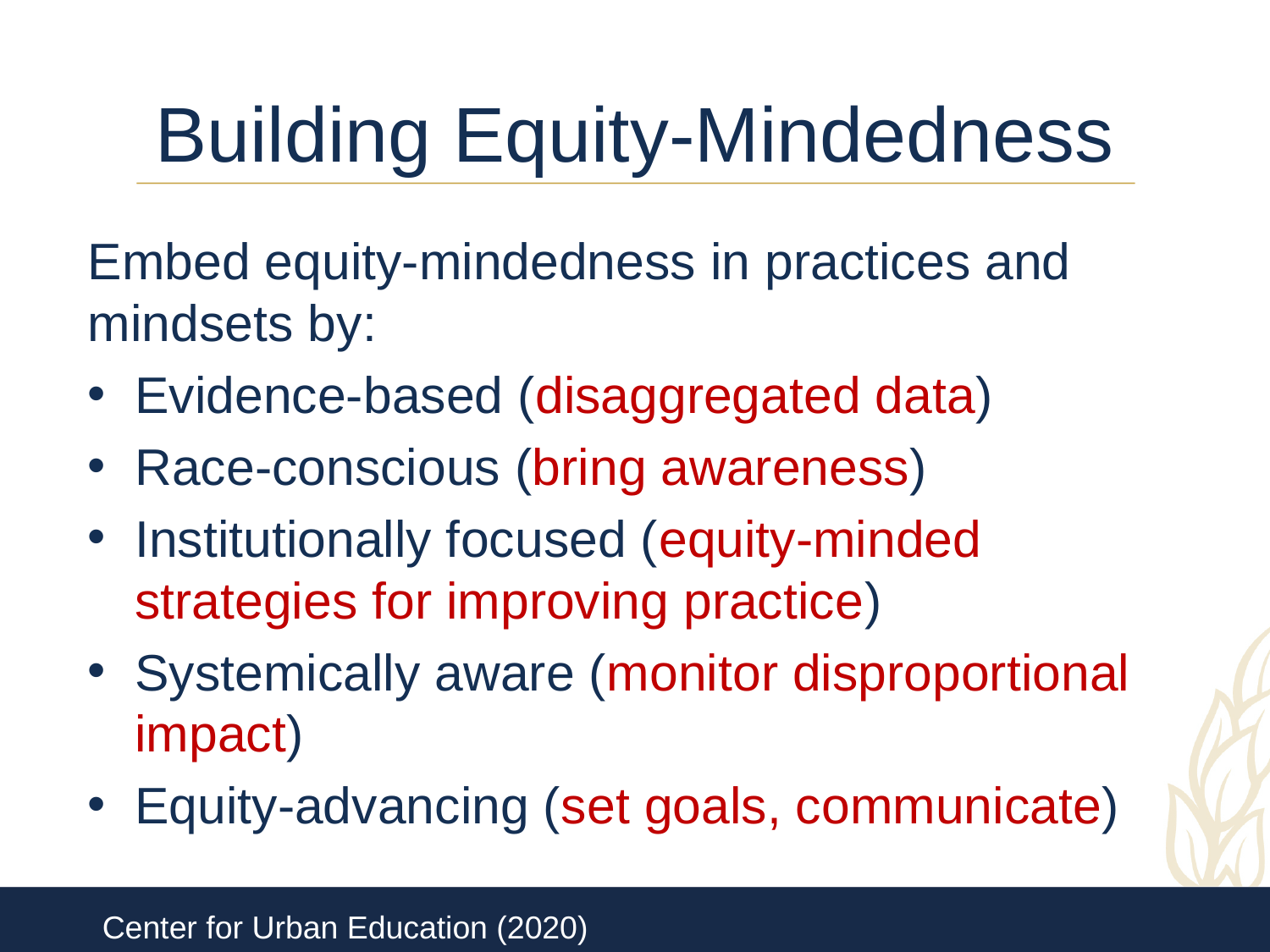

# Building Equity-Mindedness
Embed equity-mindedness in practices and mindsets by:
Evidence-based (disaggregated data)
Race-conscious (bring awareness)
Institutionally focused (equity-minded strategies for improving practice)
Systemically aware (monitor disproportional impact)
Equity-advancing (set goals, communicate)
Center for Urban Education (2020)